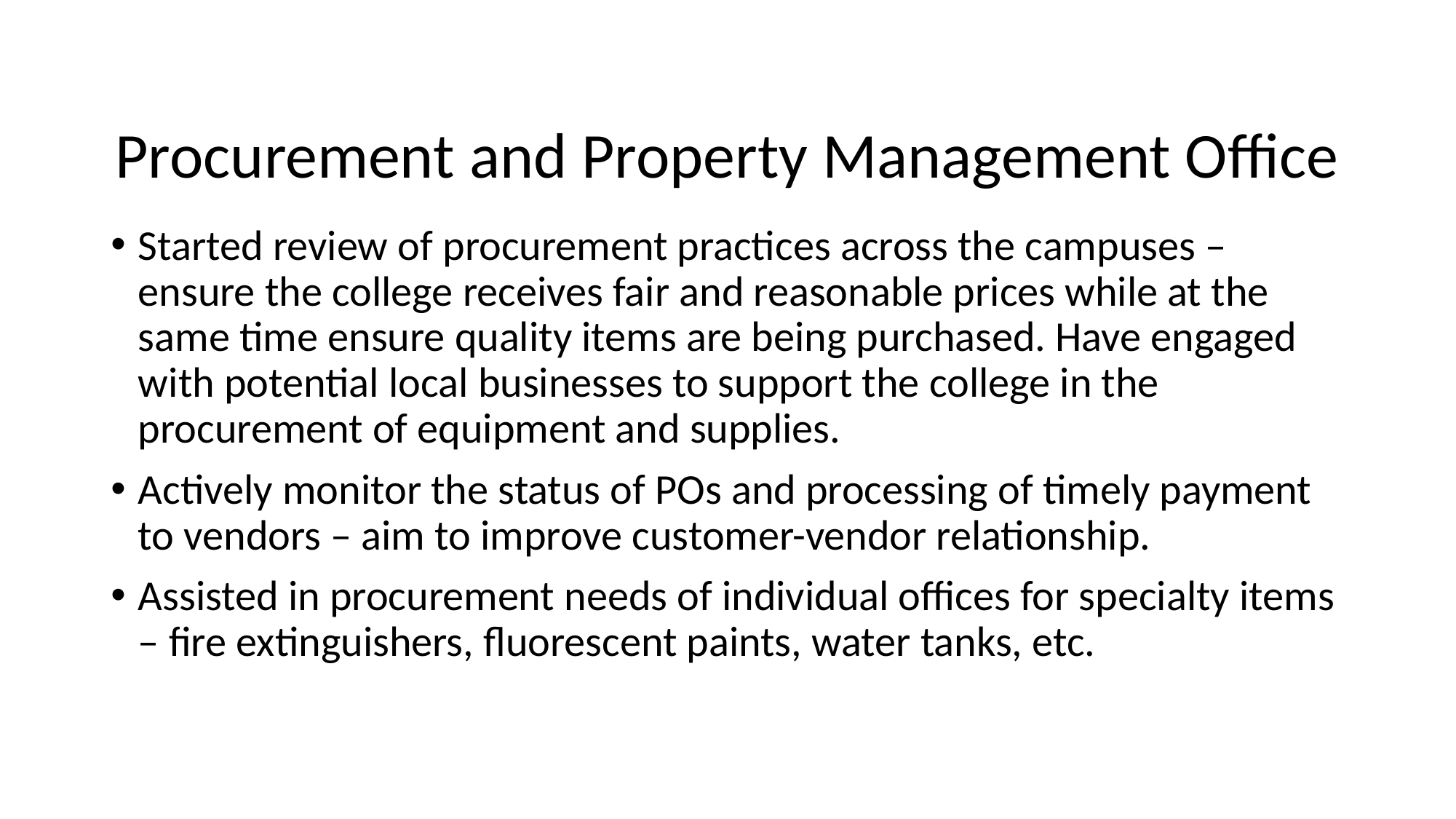

# Procurement and Property Management Office
Started review of procurement practices across the campuses – ensure the college receives fair and reasonable prices while at the same time ensure quality items are being purchased. Have engaged with potential local businesses to support the college in the procurement of equipment and supplies.
Actively monitor the status of POs and processing of timely payment to vendors – aim to improve customer-vendor relationship.
Assisted in procurement needs of individual offices for specialty items – fire extinguishers, fluorescent paints, water tanks, etc.